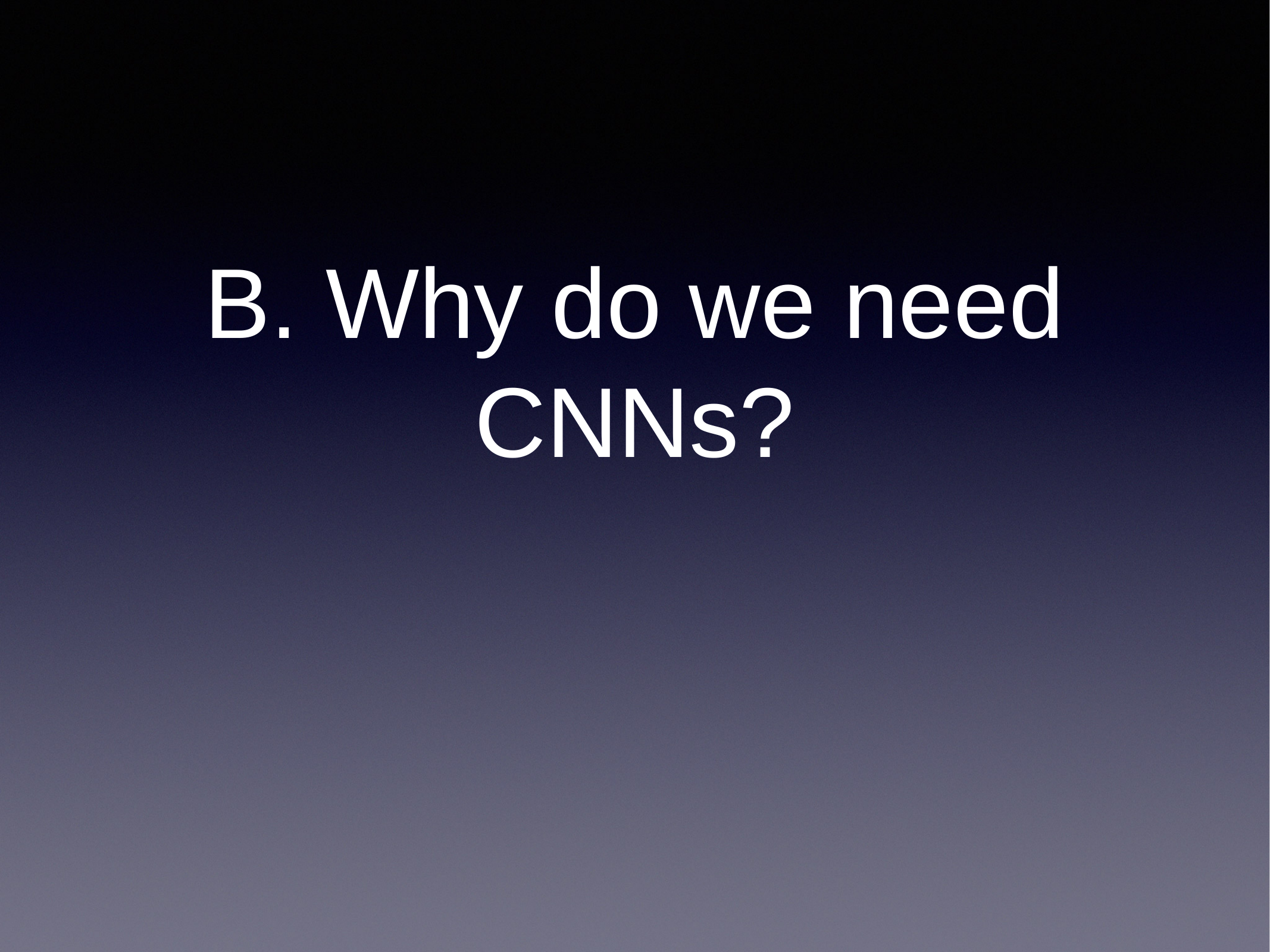

# B. Why do we need CNNs?